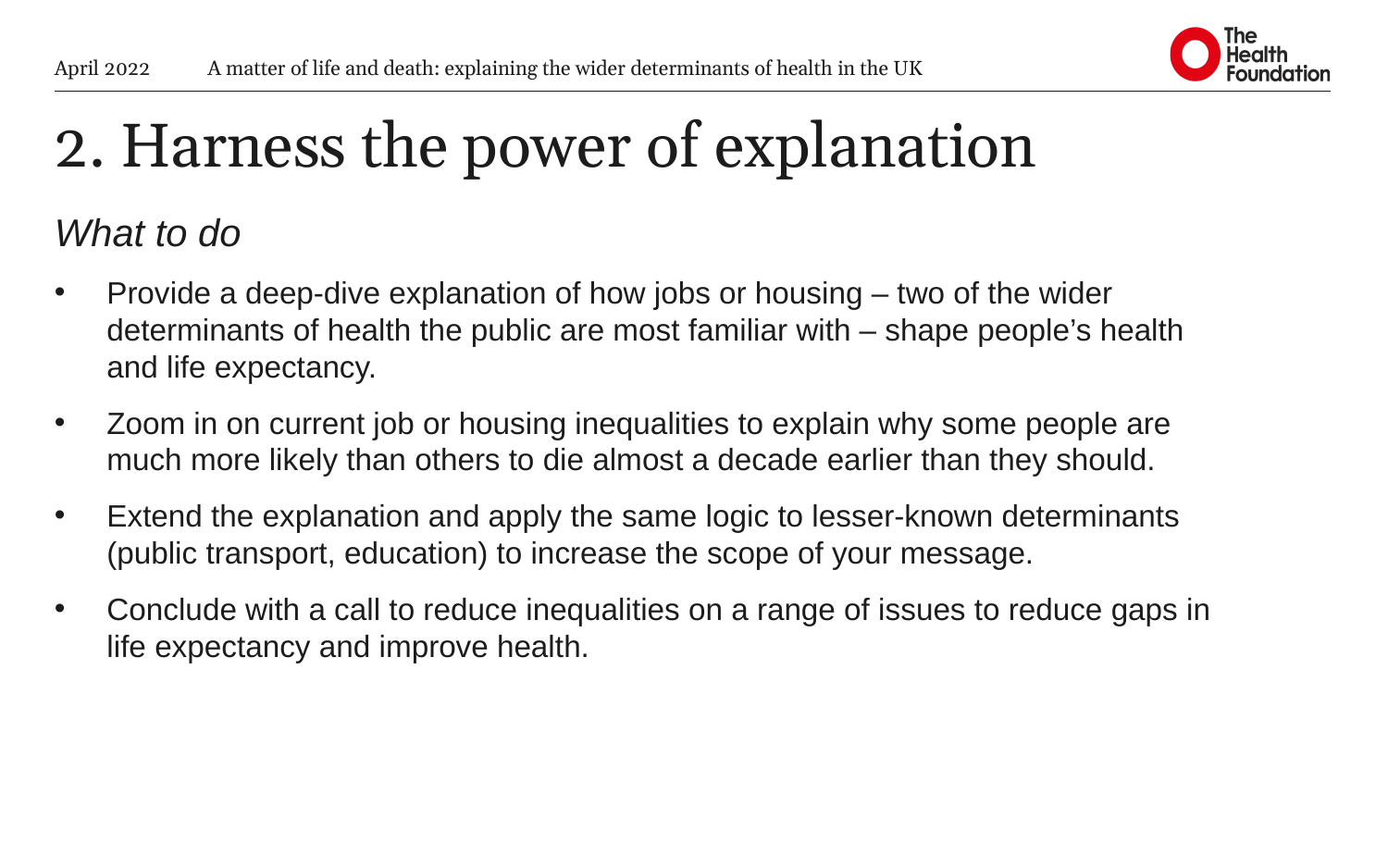

April 2022
A matter of life and death: explaining the wider determinants of health in the UK
# 2. Harness the power of explanation
What to do
Provide a deep-dive explanation of how jobs or housing – two of the wider determinants of health the public are most familiar with – shape people’s health and life expectancy.
Zoom in on current job or housing inequalities to explain why some people are much more likely than others to die almost a decade earlier than they should.
Extend the explanation and apply the same logic to lesser-known determinants (public transport, education) to increase the scope of your message.
Conclude with a call to reduce inequalities on a range of issues to reduce gaps in life expectancy and improve health.